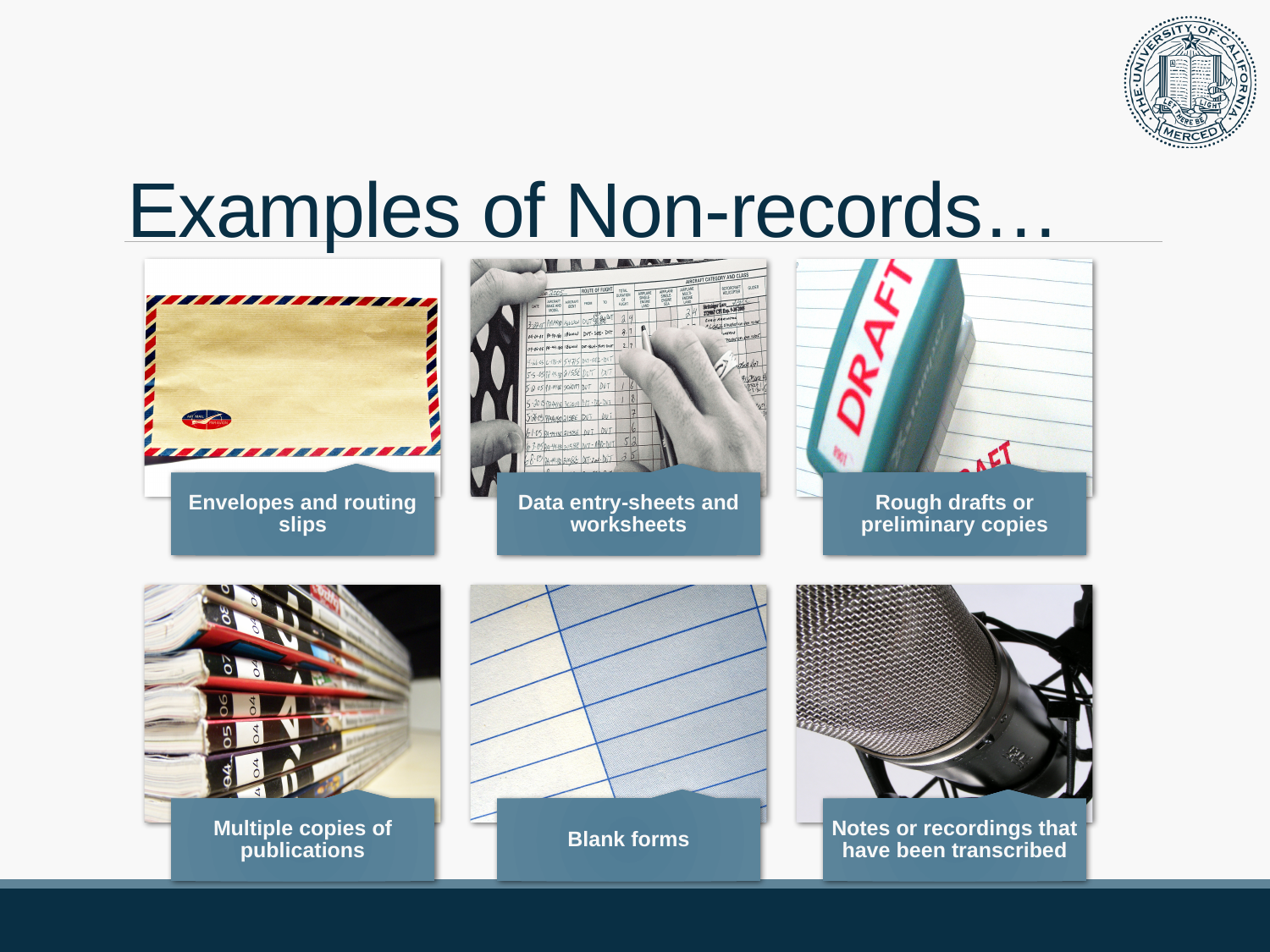

# Examples of Non-records…
Envelopes and routing slips
Data entry-sheets and worksheets
Rough drafts or preliminary copies
Multiple copies of publications
Blank forms
Notes or recordings that have been transcribed